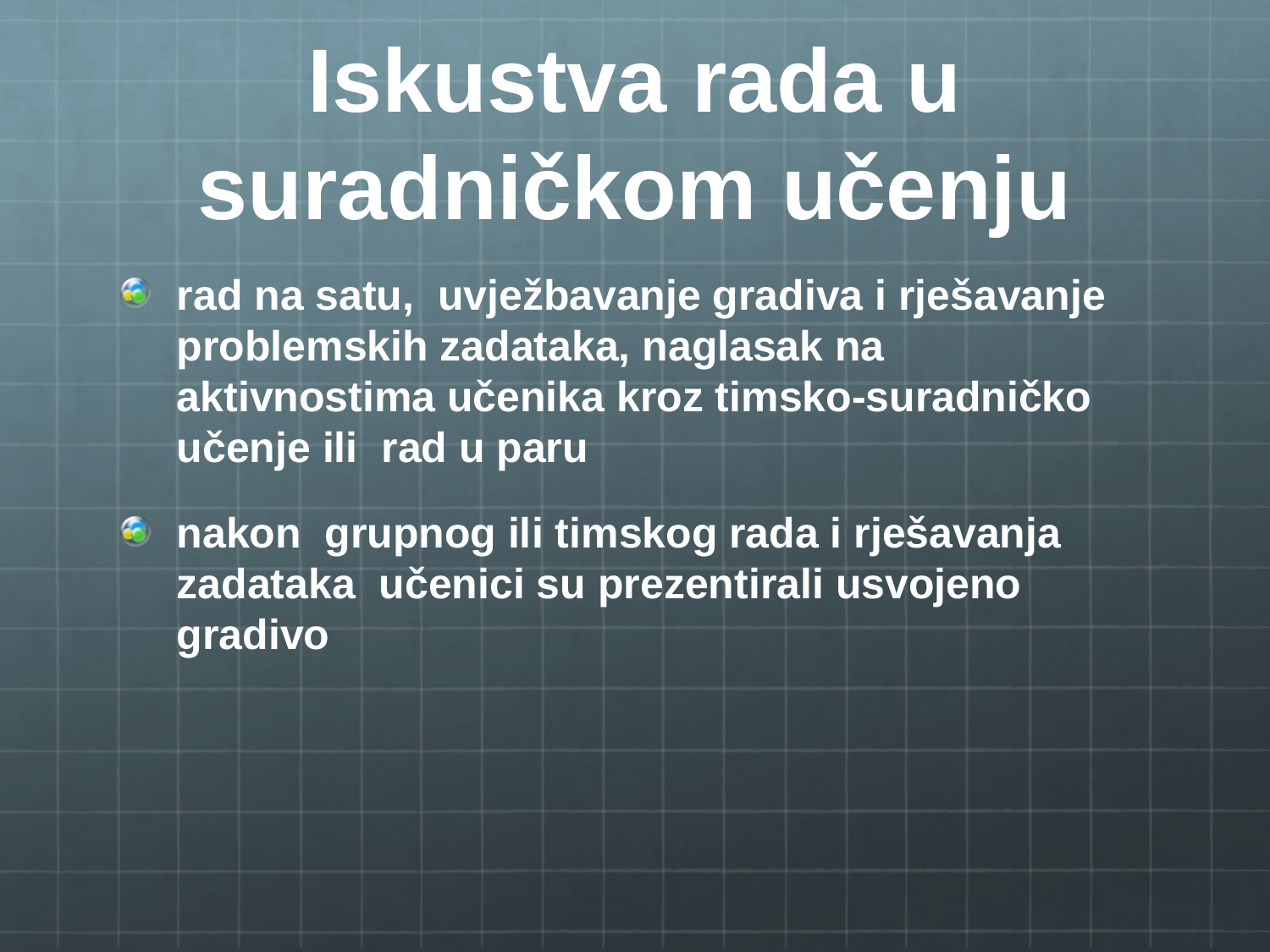

# Iskustva rada u suradničkom učenju
rad na satu,  uvježbavanje gradiva i rješavanje problemskih zadataka, naglasak na aktivnostima učenika kroz timsko-suradničko učenje ili  rad u paru
nakon  grupnog ili timskog rada i rješavanja zadataka  učenici su prezentirali usvojeno gradivo